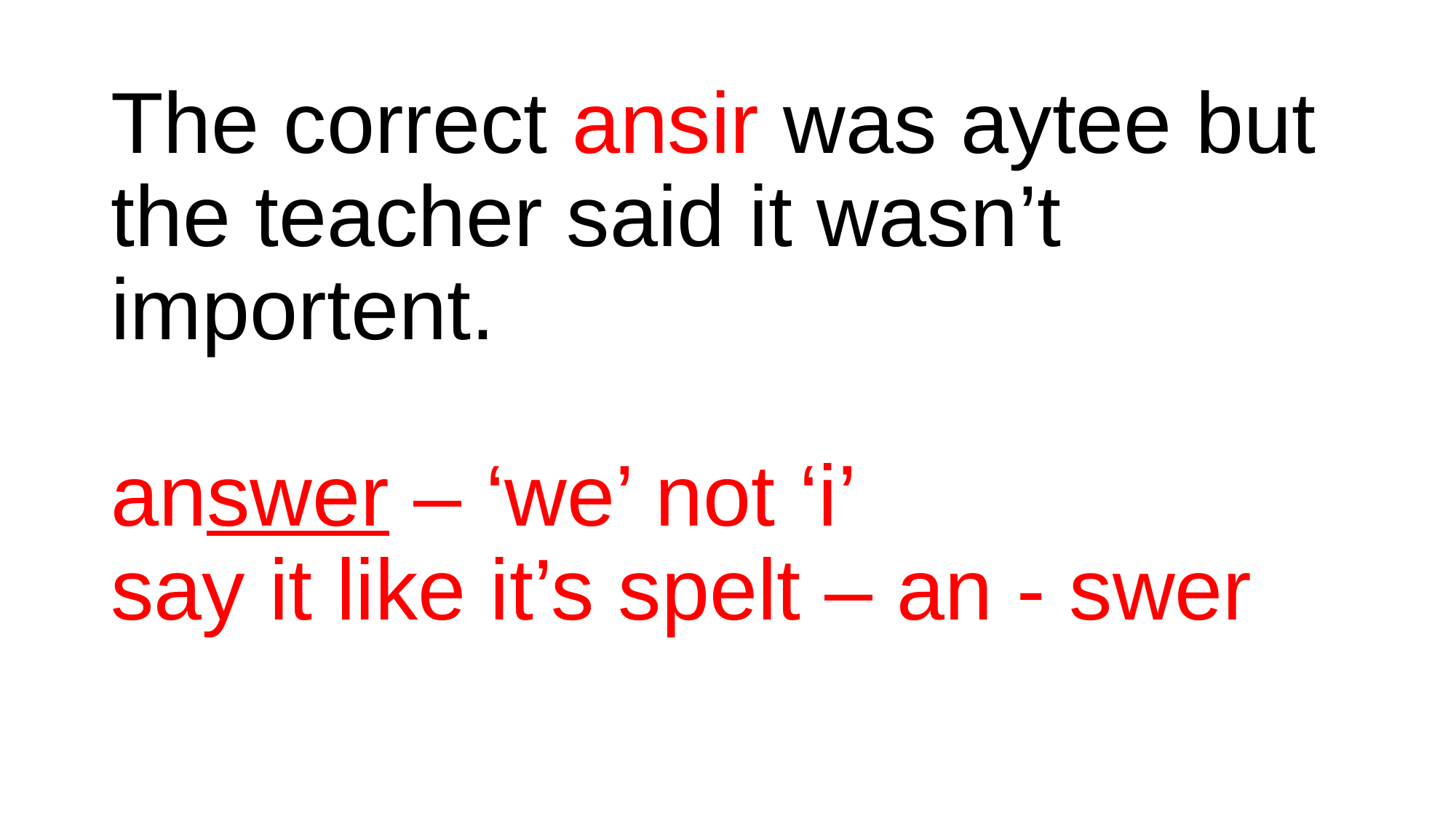

# The correct ansir was aytee but the teacher said it wasn’t importent. answer – ‘we’ not ‘i’ say it like it’s spelt – an - swer